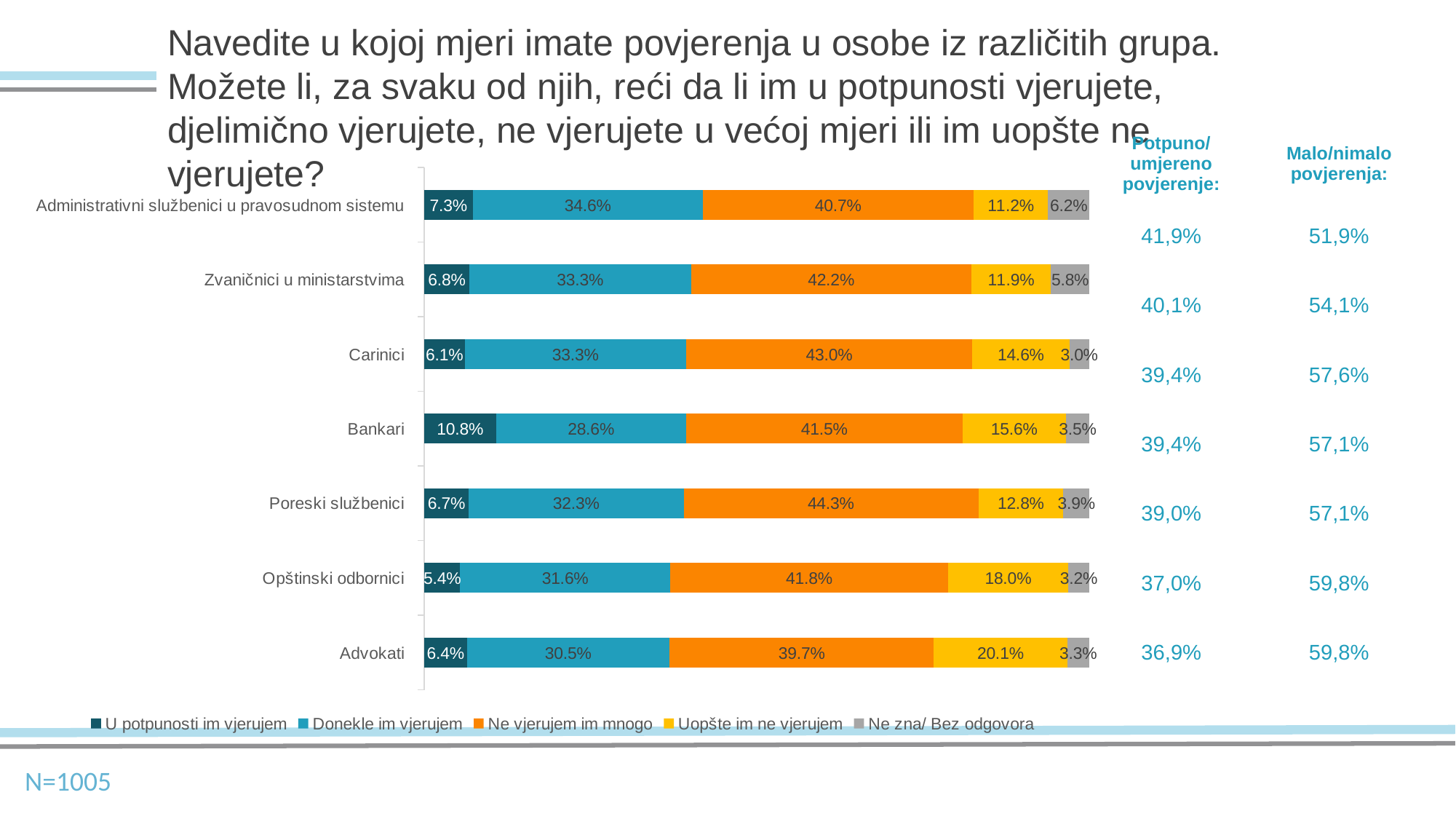

Navedite u kojoj mjeri imate povjerenja u osobe iz različitih grupa. Možete li, za svaku od njih, reći da li im u potpunosti vjerujete, djelimično vjerujete, ne vjerujete u većoj mjeri ili im uopšte ne vjerujete?
| Potpuno/umjereno povjerenje: | Malo/nimalo povjerenja: |
| --- | --- |
| 41,9% | 51,9% |
| 40,1% | 54,1% |
| 39,4% | 57,6% |
| 39,4% | 57,1% |
| 39,0% | 57,1% |
| 37,0% | 59,8% |
| 36,9% | 59,8% |

### Chart

| Category | U potpunosti im vjerujem | Donekle im vjerujem | Ne vjerujem im mnogo | Uopšte im ne vjerujem | Ne zna/ Bez odgovora |
|---|---|---|---|---|---|
| Administrativni službenici u pravosudnom sistemu   | 0.073 | 0.346 | 0.407 | 0.112 | 0.062 |
| Zvaničnici u ministarstvima   | 0.068 | 0.333 | 0.422 | 0.119 | 0.058 |
| Carinici   | 0.061 | 0.333 | 0.43 | 0.146 | 0.03 |
| Bankari   | 0.108 | 0.286 | 0.415 | 0.156 | 0.035 |
| Poreski službenici   | 0.067 | 0.323 | 0.443 | 0.128 | 0.039 |
| Opštinski odbornici   | 0.054 | 0.316 | 0.418 | 0.18 | 0.032 |
| Advokati   | 0.064 | 0.305 | 0.397 | 0.201 | 0.033 |
N=1005